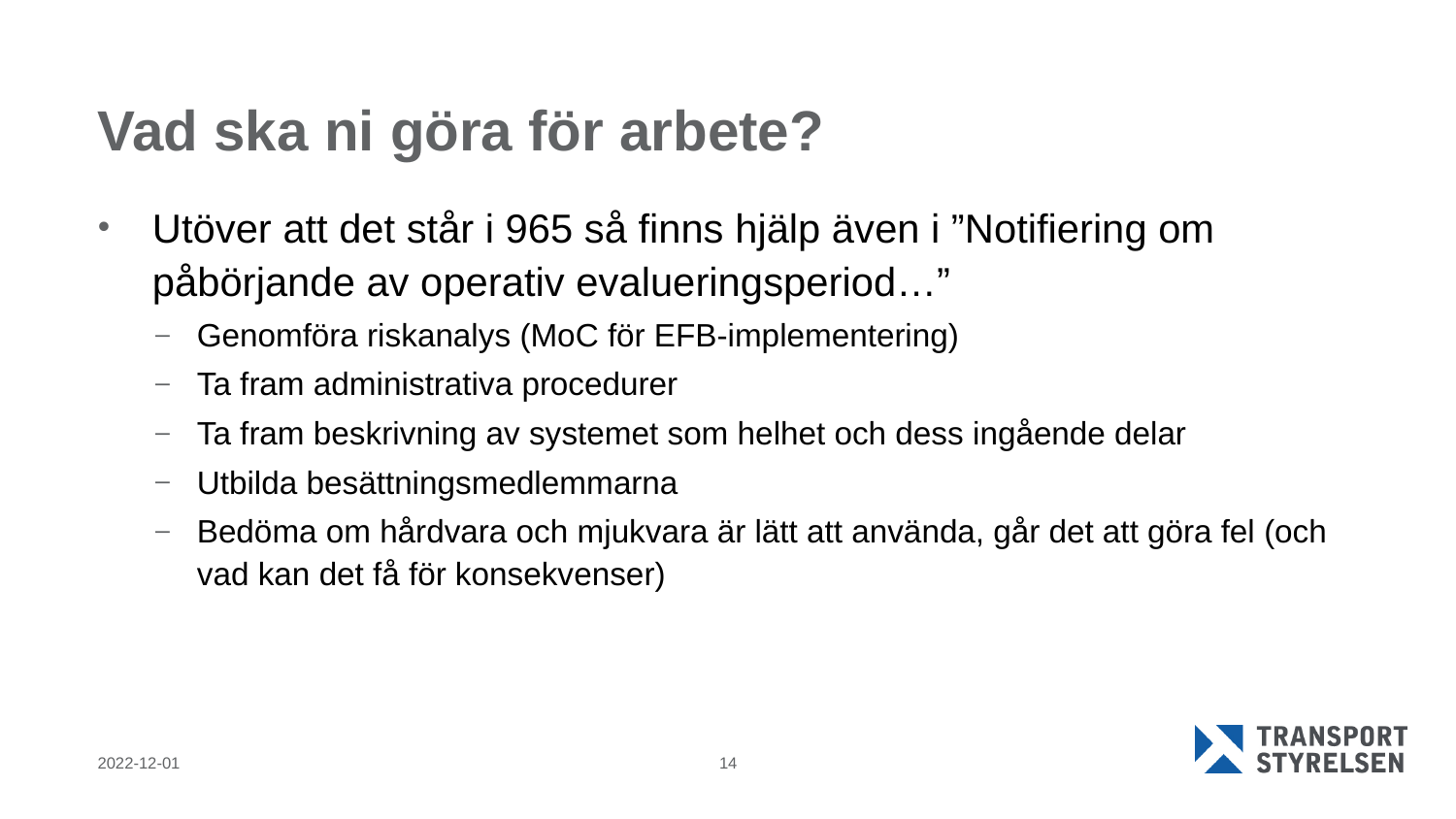

# Vad ska ni göra för arbete?
Utöver att det står i 965 så finns hjälp även i ”Notifiering om påbörjande av operativ evalueringsperiod…”
Genomföra riskanalys (MoC för EFB-implementering)
Ta fram administrativa procedurer
Ta fram beskrivning av systemet som helhet och dess ingående delar
Utbilda besättningsmedlemmarna
Bedöma om hårdvara och mjukvara är lätt att använda, går det att göra fel (och vad kan det få för konsekvenser)
2022-12-01
14